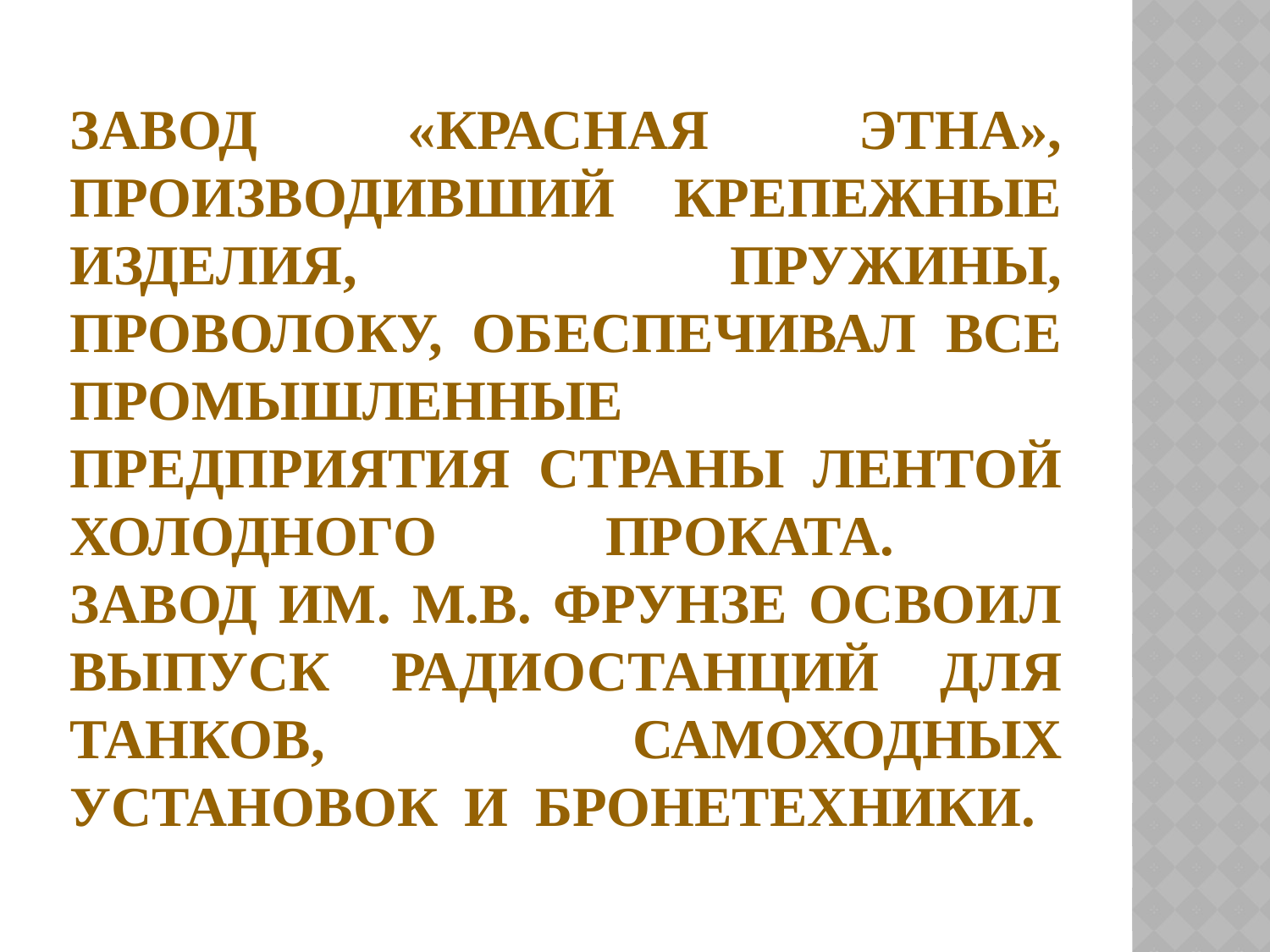

# Завод «Красная Этна», производивший крепежные изделия, пружины, проволоку, обеспечивал все промышленные предприятия страны лентой холодного проката. Завод им. М.В. Фрунзе освоил выпуск радиостанций для танков, самоходных установок и бронетехники.